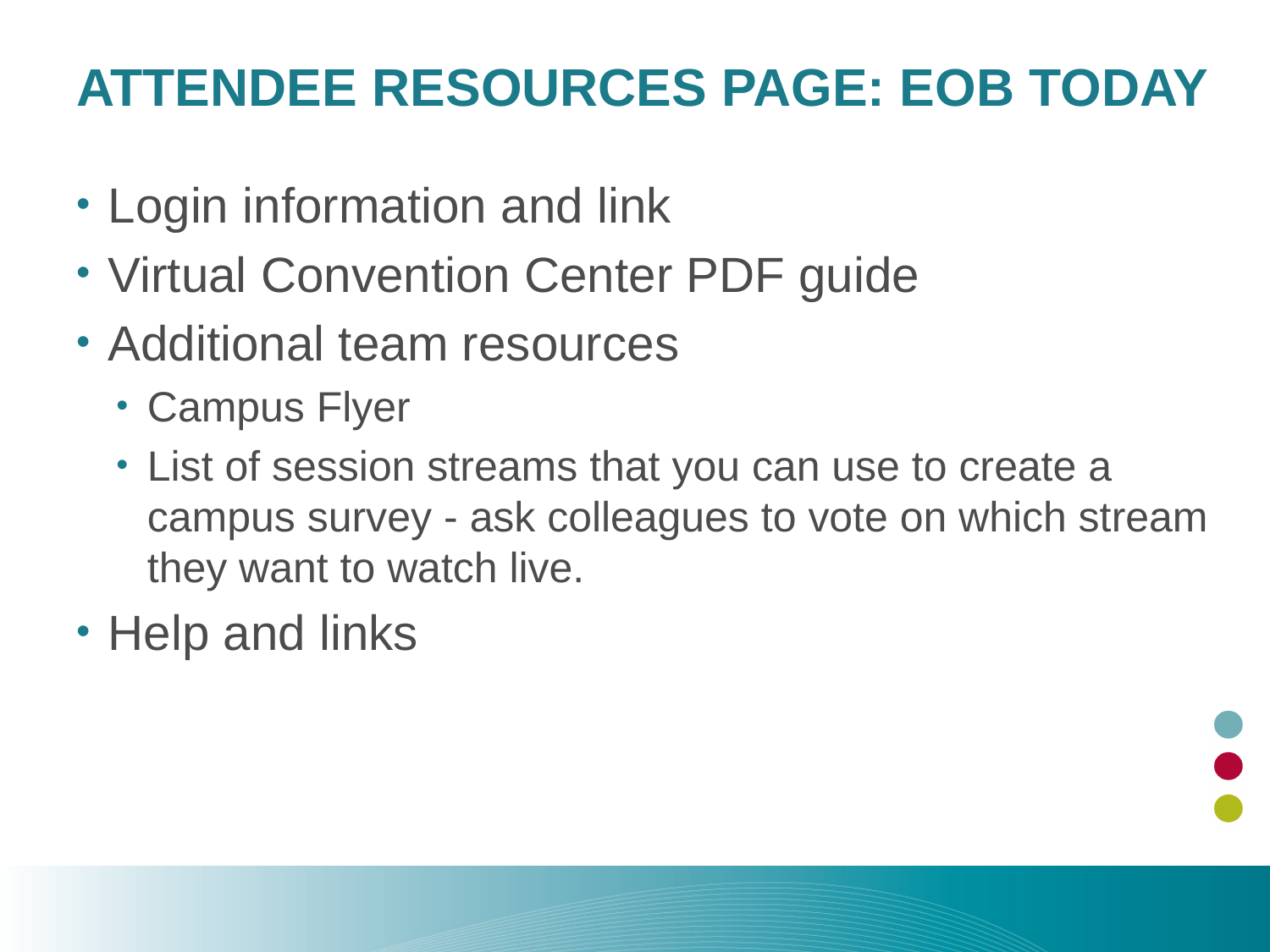

# Attendee resources Page: EOB today
Login information and link
Virtual Convention Center PDF guide
Additional team resources
Campus Flyer
List of session streams that you can use to create a campus survey - ask colleagues to vote on which stream they want to watch live.
Help and links